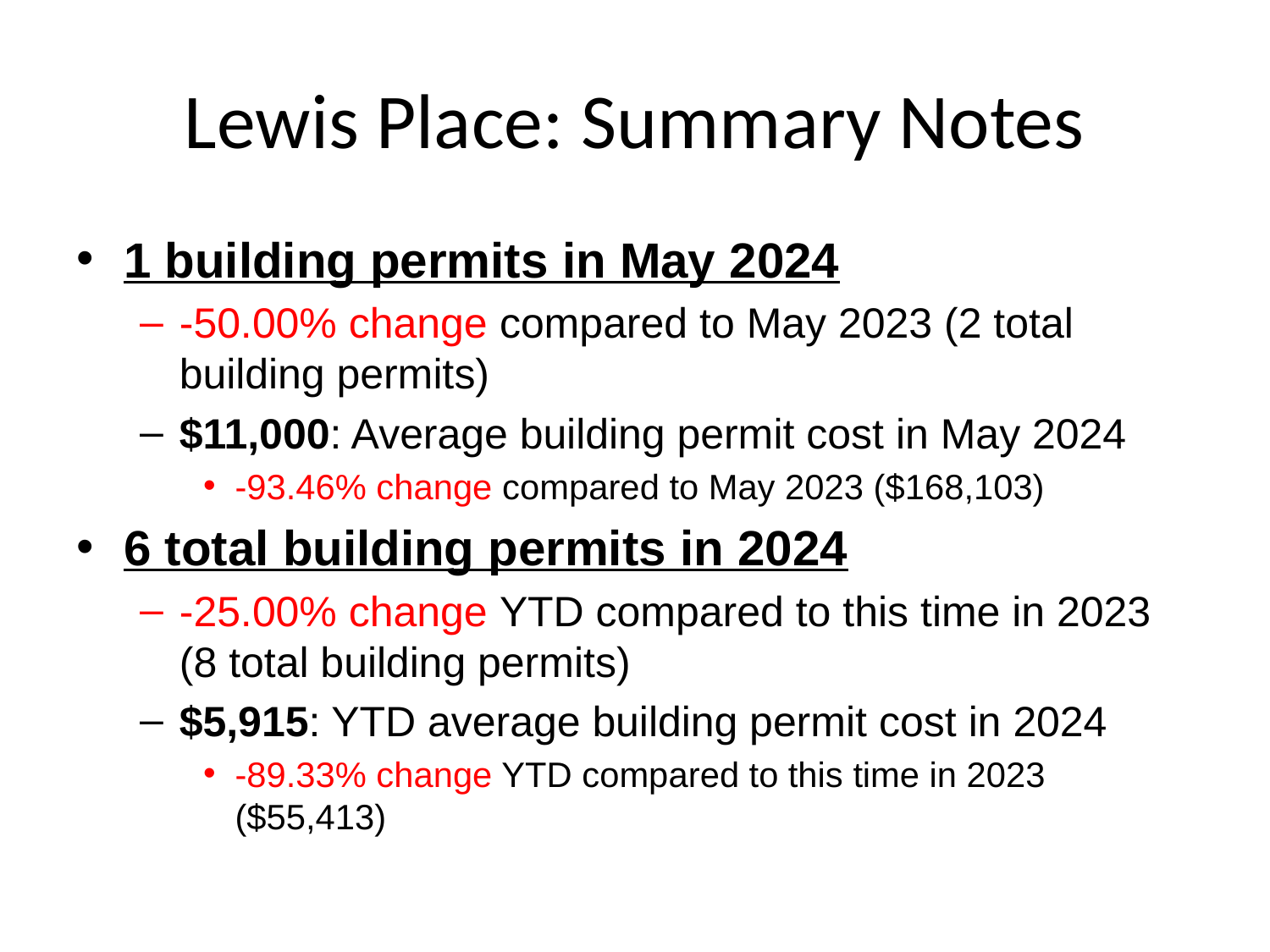

# Lewis Place: Summary Notes
1 building permits in May 2024
-50.00% change compared to May 2023 (2 total building permits)
$11,000: Average building permit cost in May 2024
-93.46% change compared to May 2023 ($168,103)
6 total building permits in 2024
-25.00% change YTD compared to this time in 2023 (8 total building permits)
$5,915: YTD average building permit cost in 2024
-89.33% change YTD compared to this time in 2023 ($55,413)